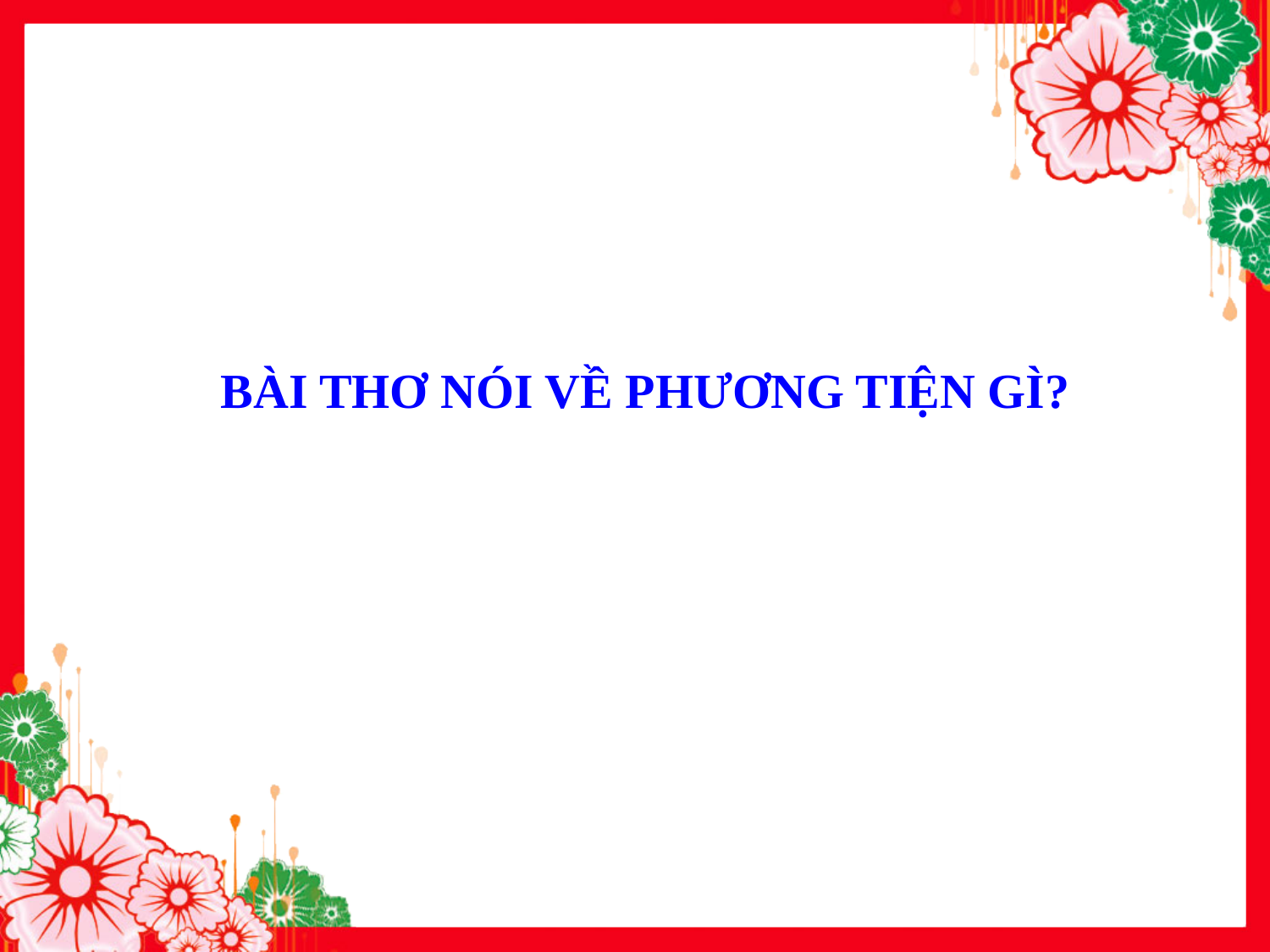

BÀI THƠ NÓI VỀ PHƯƠNG TIỆN GÌ?